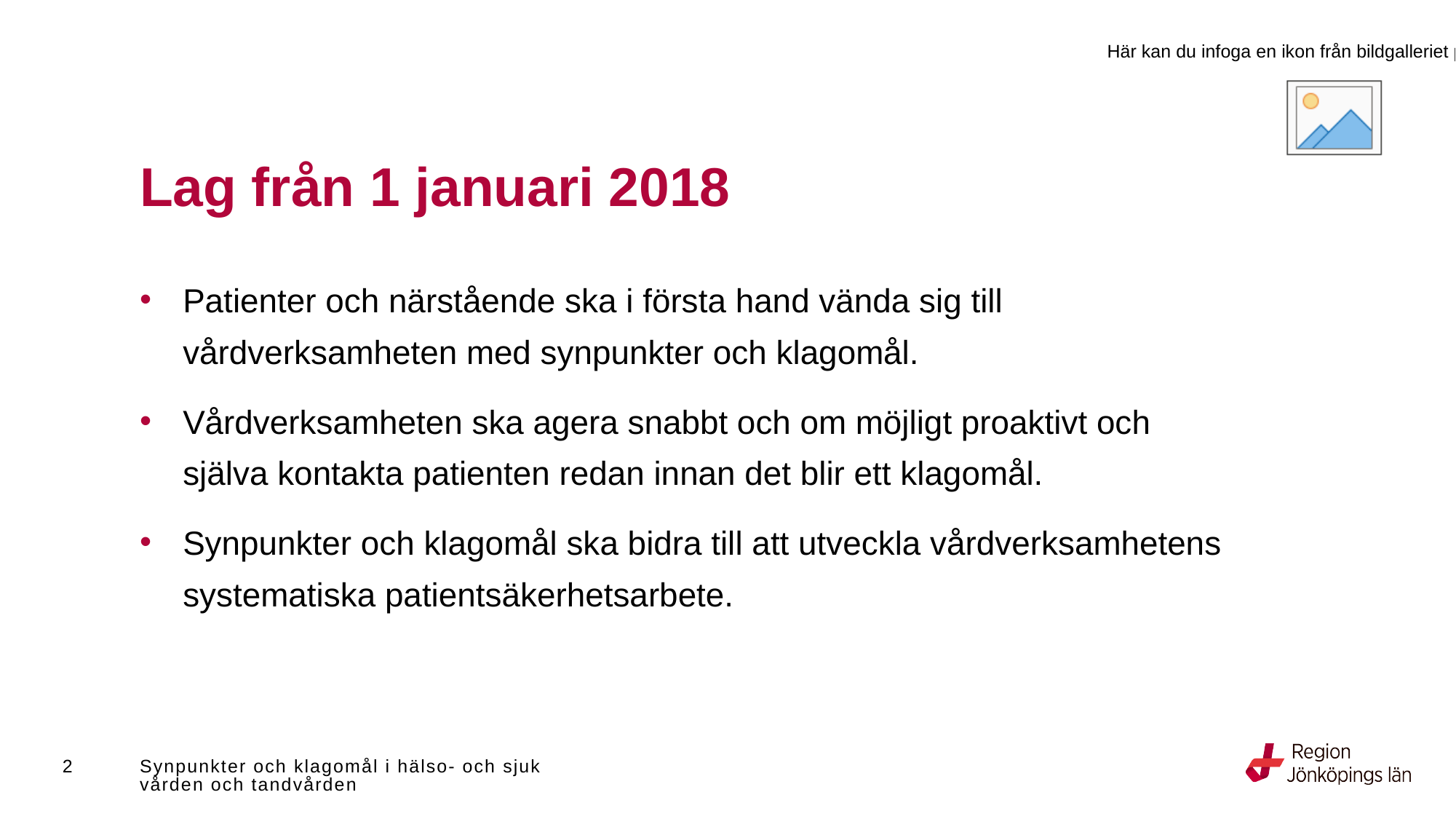

# Lag från 1 januari 2018
Patienter och närstående ska i första hand vända sig till  vårdverksamheten med synpunkter och klagomål.
Vårdverksamheten ska agera snabbt och om möjligt proaktivt och själva kontakta patienten redan innan det blir ett klagomål.
Synpunkter och klagomål ska bidra till att utveckla vårdverksamhetens systematiska patientsäkerhetsarbete.

2
Synpunkter och klagomål i hälso- och sjukvården och tandvården